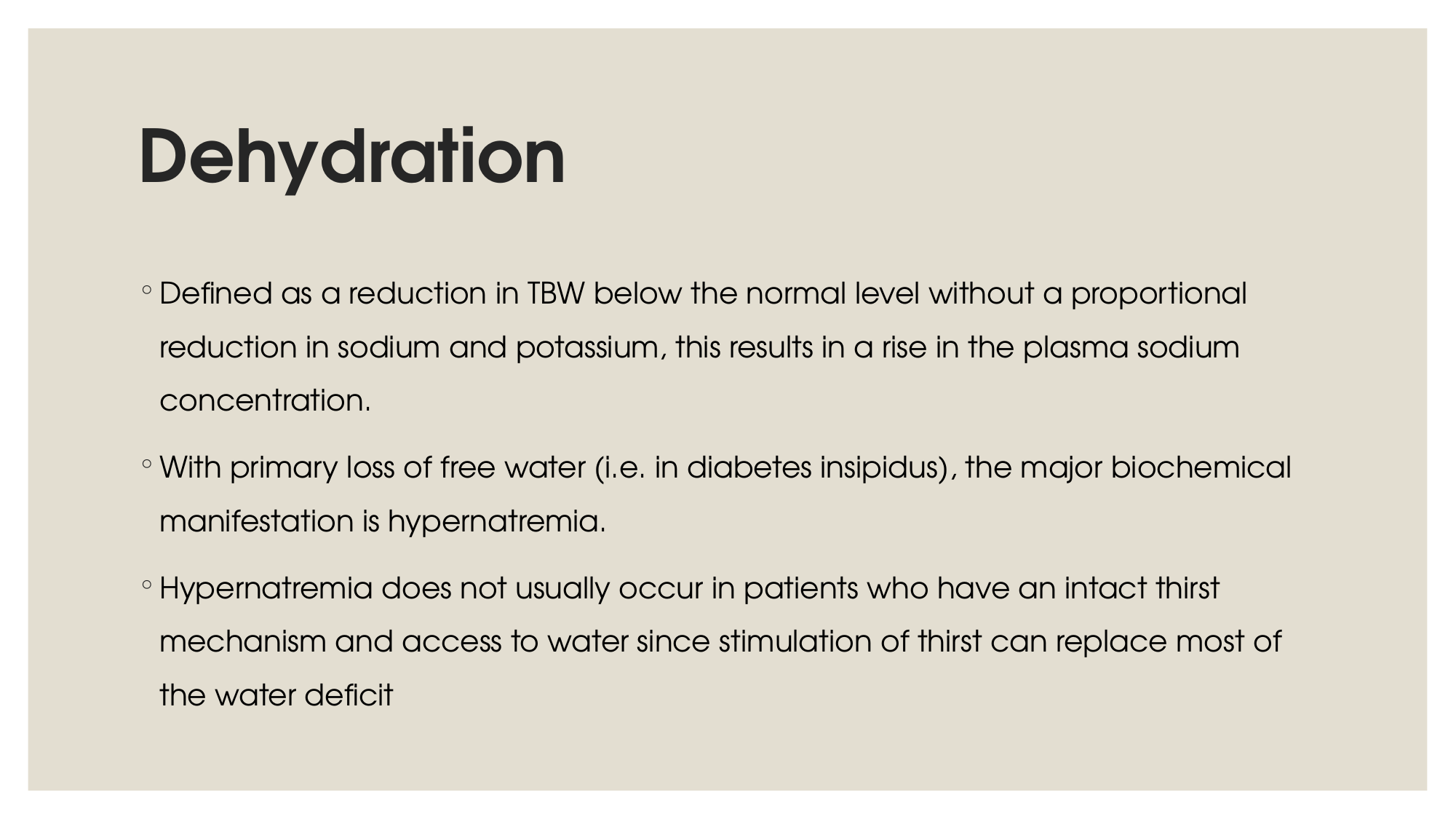

# Dehydration
Defined as a reduction in TBW below the normal level without a proportional reduction in sodium and potassium, this results in a rise in the plasma sodium concentration.
With primary loss of free water (i.e. in diabetes insipidus), the major biochemical manifestation is hypernatremia.
Hypernatremia does not usually occur in patients who have an intact thirst mechanism and access to water since stimulation of thirst can replace most of the water deficit